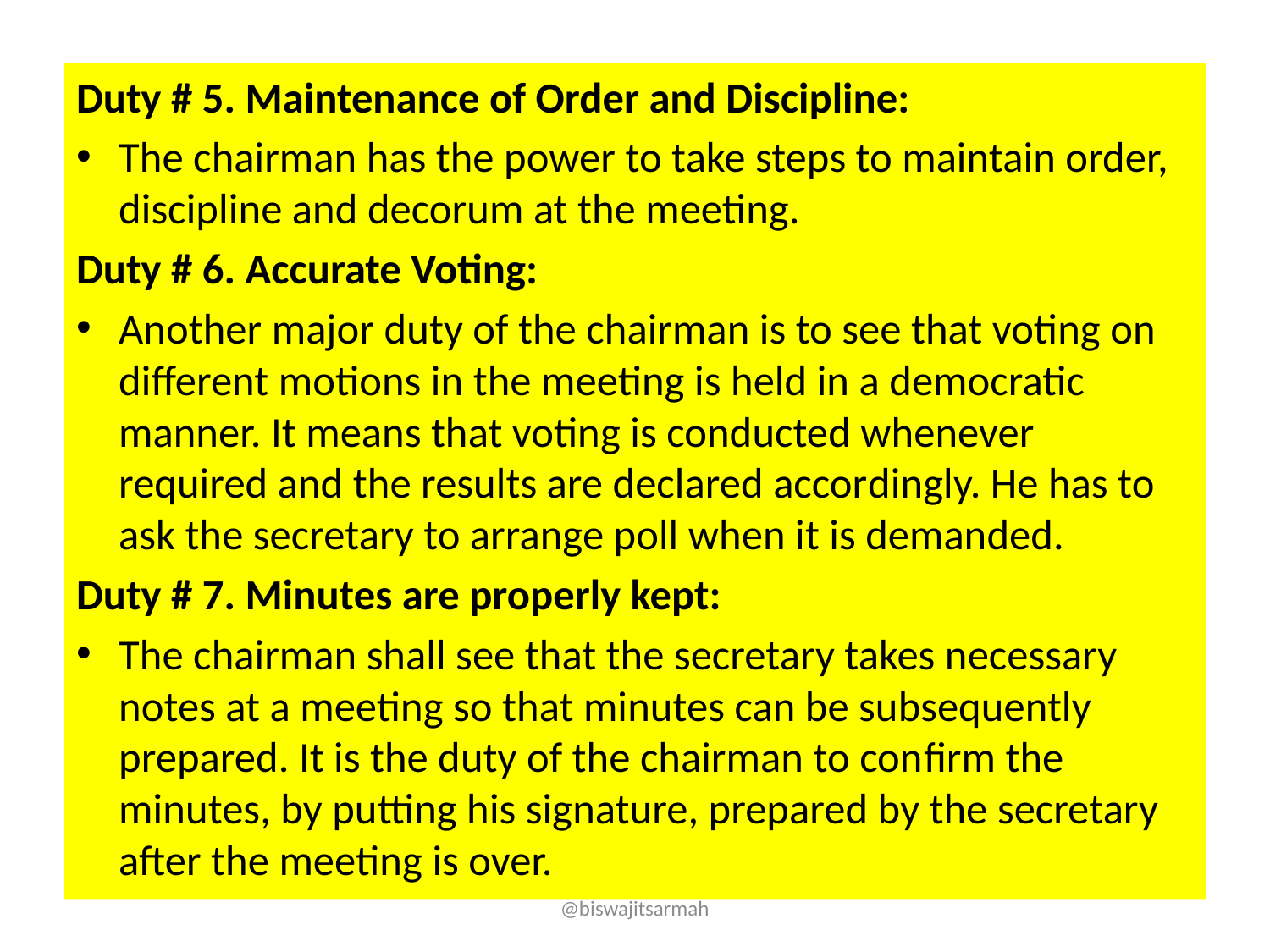

Duty # 5. Maintenance of Order and Discipline:
The chairman has the power to take steps to maintain order, discipline and decorum at the meeting.
Duty # 6. Accurate Voting:
Another major duty of the chairman is to see that voting on different motions in the meeting is held in a democratic manner. It means that voting is conducted whenever required and the results are declared accor­dingly. He has to ask the secretary to arrange poll when it is demanded.
Duty # 7. Minutes are properly kept:
The chairman shall see that the secretary takes necessary notes at a meeting so that minutes can be subsequently prepared. It is the duty of the chairman to con­firm the minutes, by putting his signature, prepared by the secretary after the meeting is over.

@biswajitsarmah